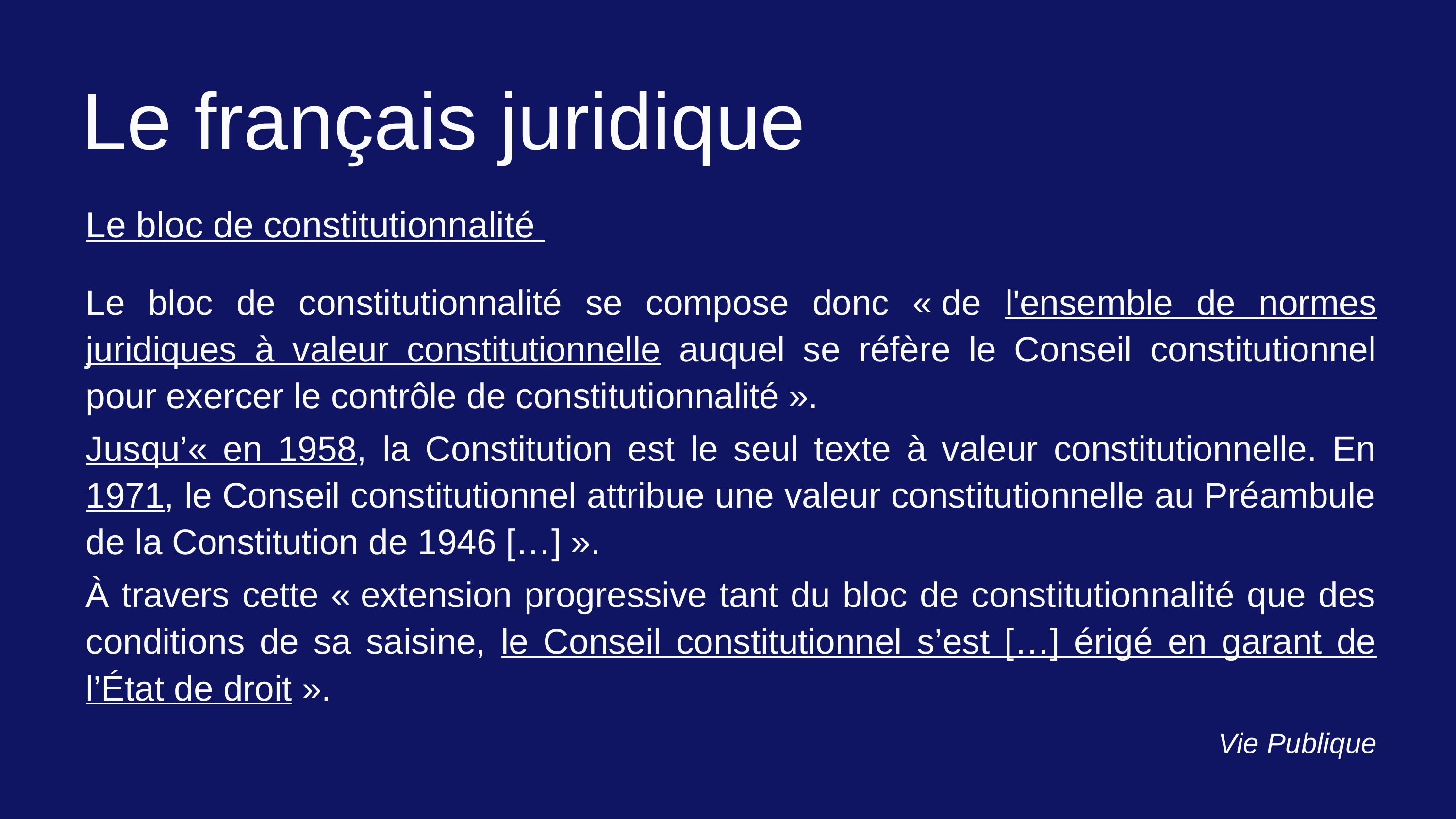

Le français juridique
Le bloc de constitutionnalité
Le bloc de constitutionnalité se compose donc « de l'ensemble de normes juridiques à valeur constitutionnelle auquel se réfère le Conseil constitutionnel pour exercer le contrôle de constitutionnalité ».
Jusqu’« en 1958, la Constitution est le seul texte à valeur constitutionnelle. En 1971, le Conseil constitutionnel attribue une valeur constitutionnelle au Préambule de la Constitution de 1946 […] ».
À travers cette « extension progressive tant du bloc de constitutionnalité que des conditions de sa saisine, le Conseil constitutionnel s’est […] érigé en garant de l’État de droit ».
	Vie Publique